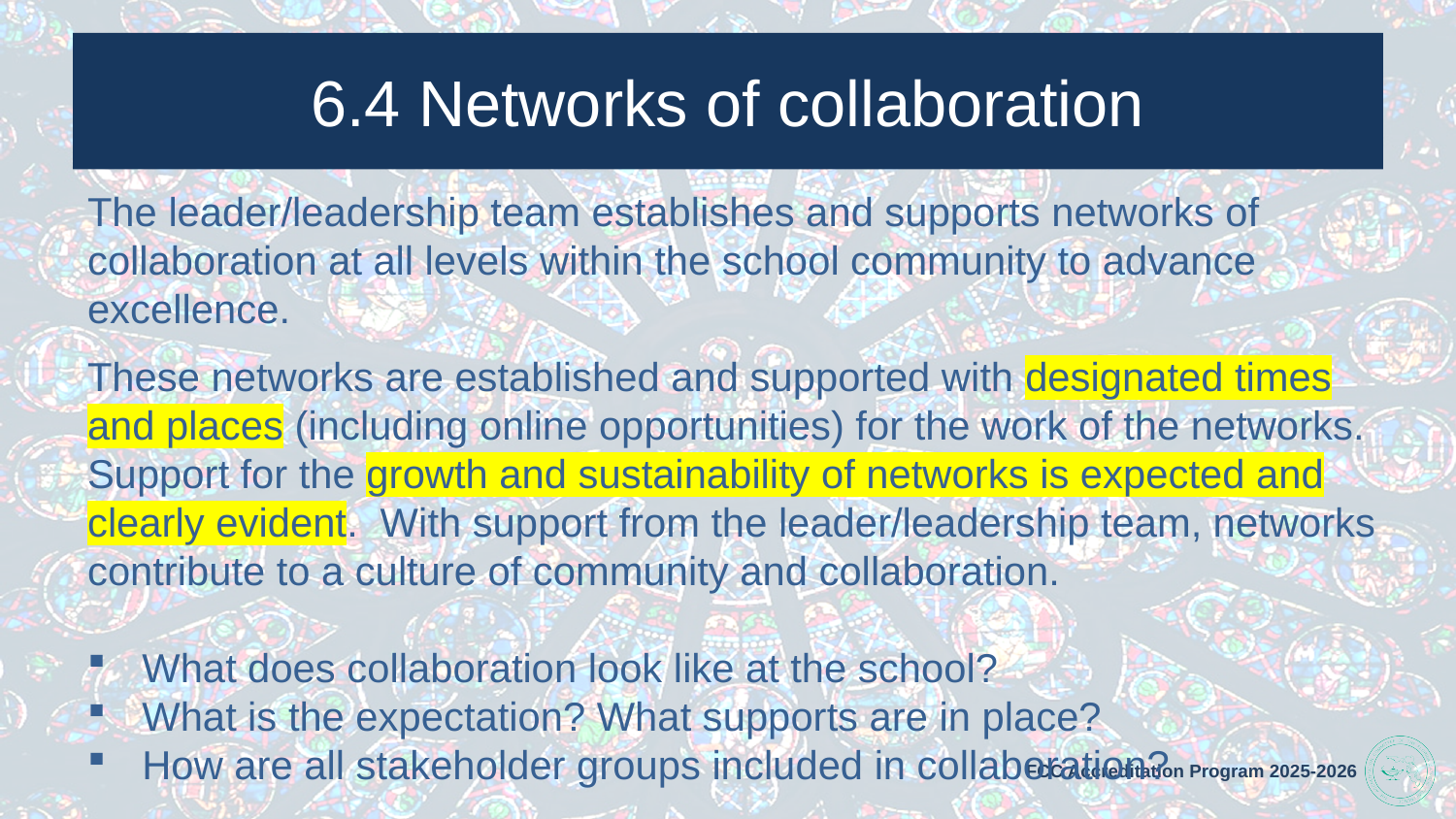

# 6.4 Networks of collaboration
The leader/leadership team establishes and supports networks of collaboration at all levels within the school community to advance excellence.

These networks are established and supported with designated times and places (including online opportunities) for the work of the networks.  Support for the growth and sustainability of networks is expected and clearly evident.  With support from the leader/leadership team, networks contribute to a culture of community and collaboration.

What does collaboration look like at the school?
What is the expectation? What supports are in place?
How are all stakeholder groups included in collaboration?